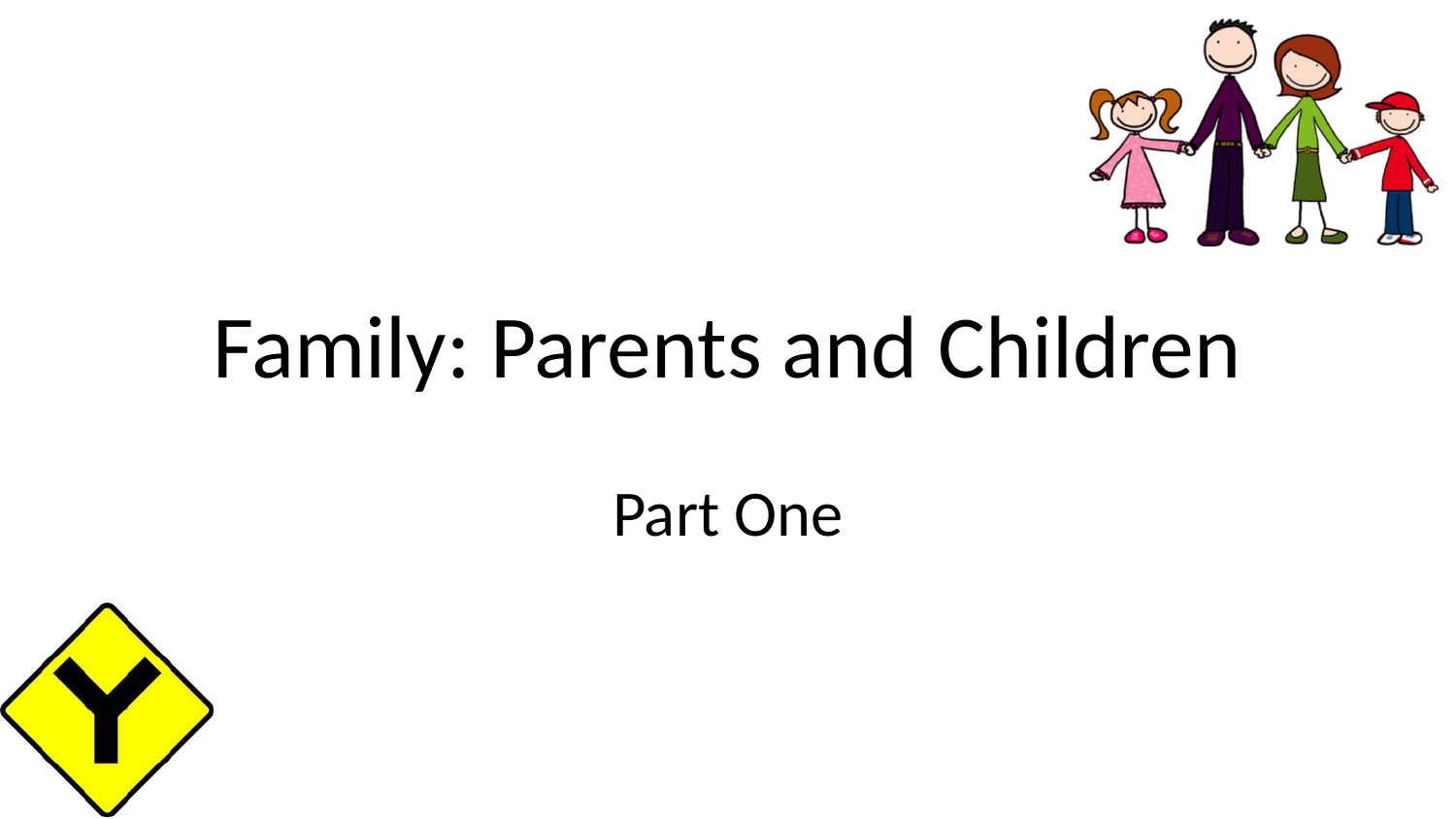

# Family: Parents and Children
Part One